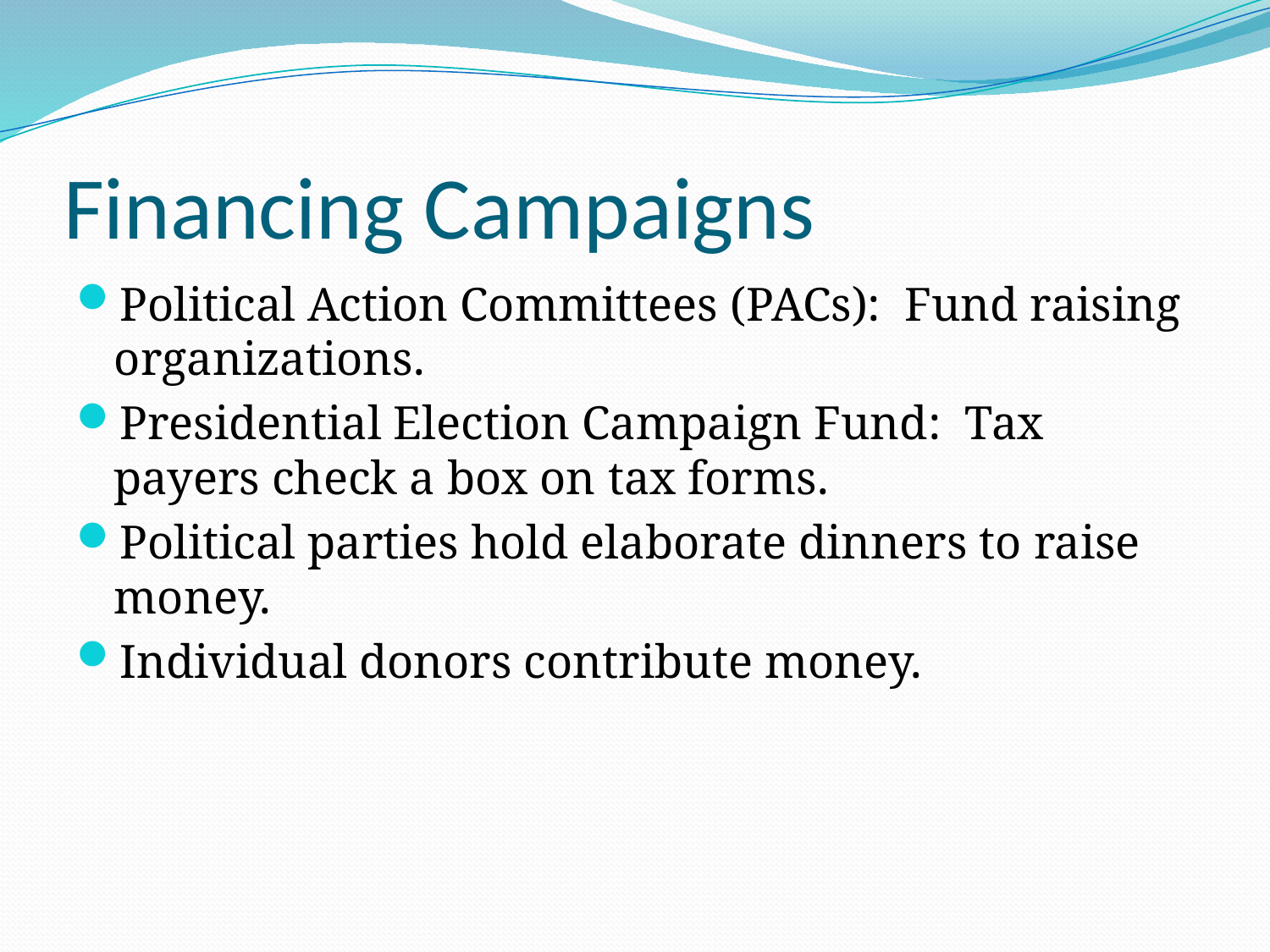

# Financing Campaigns
Political Action Committees (PACs):  Fund raising organizations.
Presidential Election Campaign Fund:  Tax payers check a box on tax forms.
Political parties hold elaborate dinners to raise money.
Individual donors contribute money.